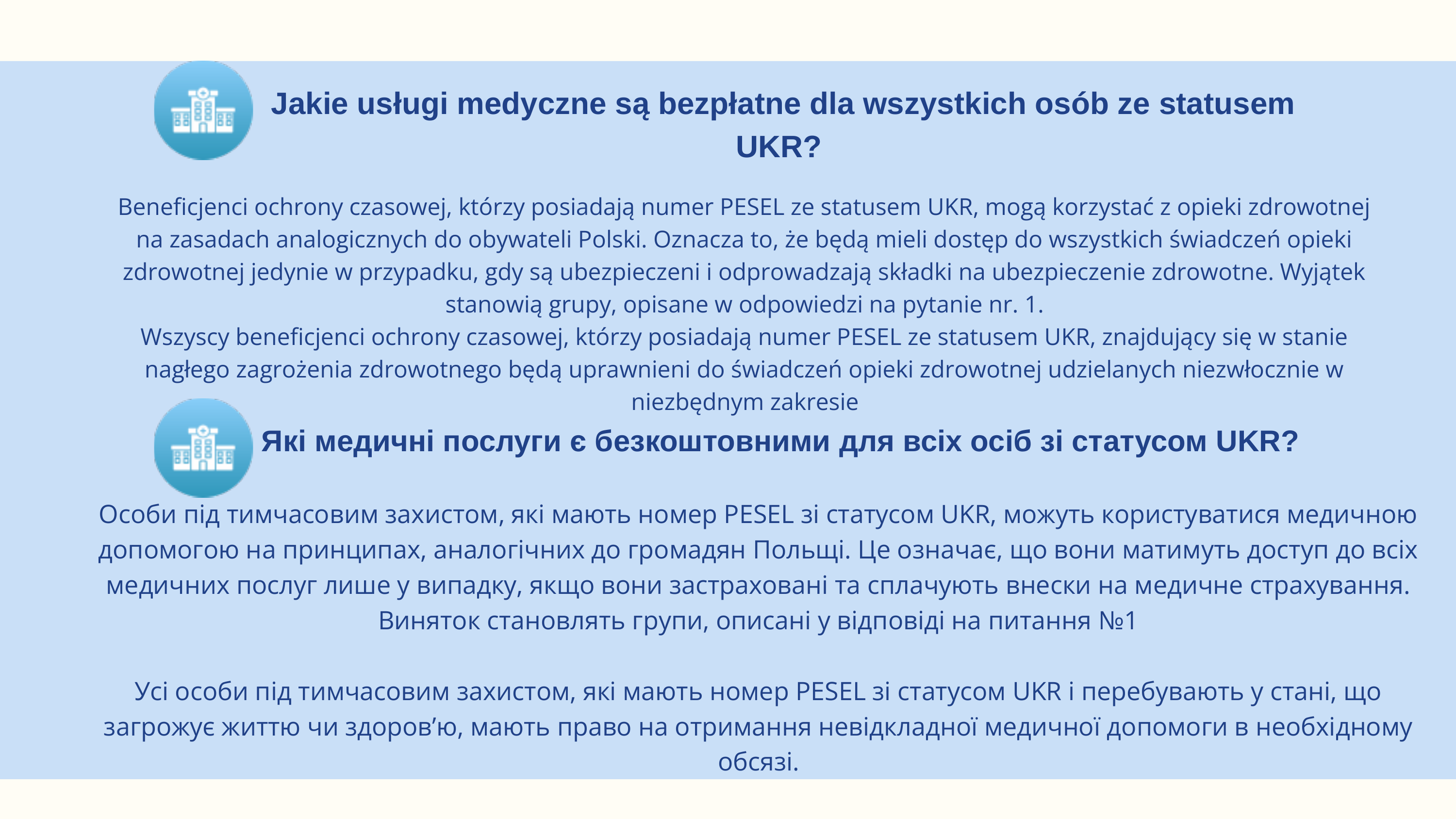

Jakie usługi medyczne są bezpłatne dla wszystkich osób ze statusem UKR?
Beneficjenci ochrony czasowej, którzy posiadają numer PESEL ze statusem UKR, mogą korzystać z opieki zdrowotnej na zasadach analogicznych do obywateli Polski. Oznacza to, że będą mieli dostęp do wszystkich świadczeń opieki zdrowotnej jedynie w przypadku, gdy są ubezpieczeni i odprowadzają składki na ubezpieczenie zdrowotne. Wyjątek stanowią grupy, opisane w odpowiedzi na pytanie nr. 1.
Wszyscy beneficjenci ochrony czasowej, którzy posiadają numer PESEL ze statusem UKR, znajdujący się w stanie nagłego zagrożenia zdrowotnego będą uprawnieni do świadczeń opieki zdrowotnej udzielanych niezwłocznie w niezbędnym zakresie

Які медичні послуги є безкоштовними для всіх осіб зі статусом UKR?
Особи під тимчасовим захистом, які мають номер PESEL зі статусом UKR, можуть користуватися медичною допомогою на принципах, аналогічних до громадян Польщі. Це означає, що вони матимуть доступ до всіх медичних послуг лише у випадку, якщо вони застраховані та сплачують внески на медичне страхування. Виняток становлять групи, описані у відповіді на питання №1

Усі особи під тимчасовим захистом, які мають номер PESEL зі статусом UKR і перебувають у стані, що загрожує життю чи здоров’ю, мають право на отримання невідкладної медичної допомоги в необхідному обсязі.